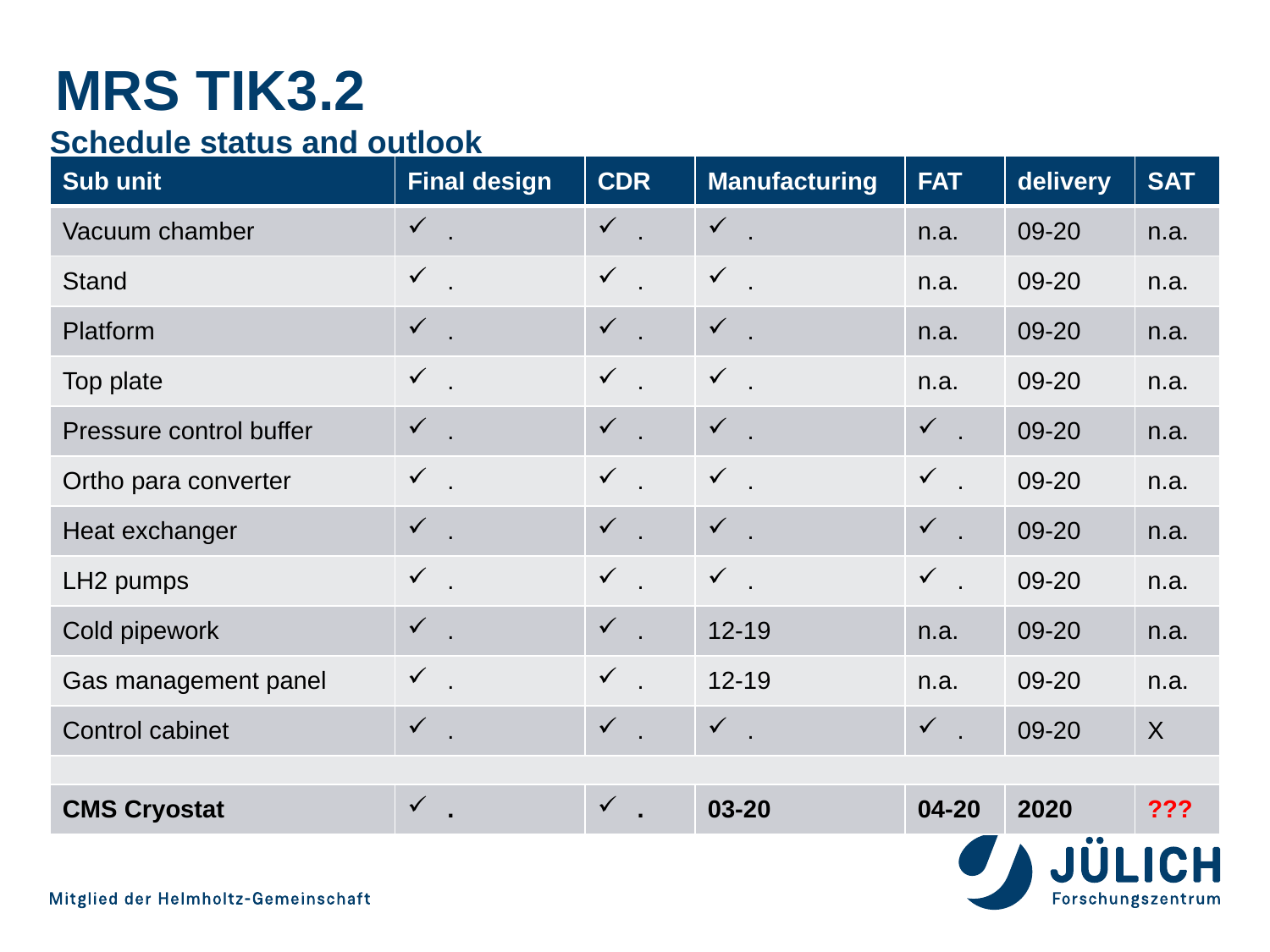

# MRS TIK3.2
Schedule status and outlook
| Sub unit | Final design | CDR | Manufacturing | FAT | delivery | SAT |
| --- | --- | --- | --- | --- | --- | --- |
| Vacuum chamber | . | . | . | n.a. | 09-20 | n.a. |
| Stand | . | . | . | n.a. | 09-20 | n.a. |
| Platform | . | . | . | n.a. | 09-20 | n.a. |
| Top plate | . | . | . | n.a. | 09-20 | n.a. |
| Pressure control buffer | . | . | . | . | 09-20 | n.a. |
| Ortho para converter | . | . | . | . | 09-20 | n.a. |
| Heat exchanger | . | . | . | . | 09-20 | n.a. |
| LH2 pumps | . | . | . | . | 09-20 | n.a. |
| Cold pipework | . | . | 12-19 | n.a. | 09-20 | n.a. |
| Gas management panel | . | . | 12-19 | n.a. | 09-20 | n.a. |
| Control cabinet | . | . | . | . | 09-20 | X |
|  |  |  |  |  |  |  |
| CMS Cryostat | . | . | 03-20 | 04-20 | 2020 | ??? |